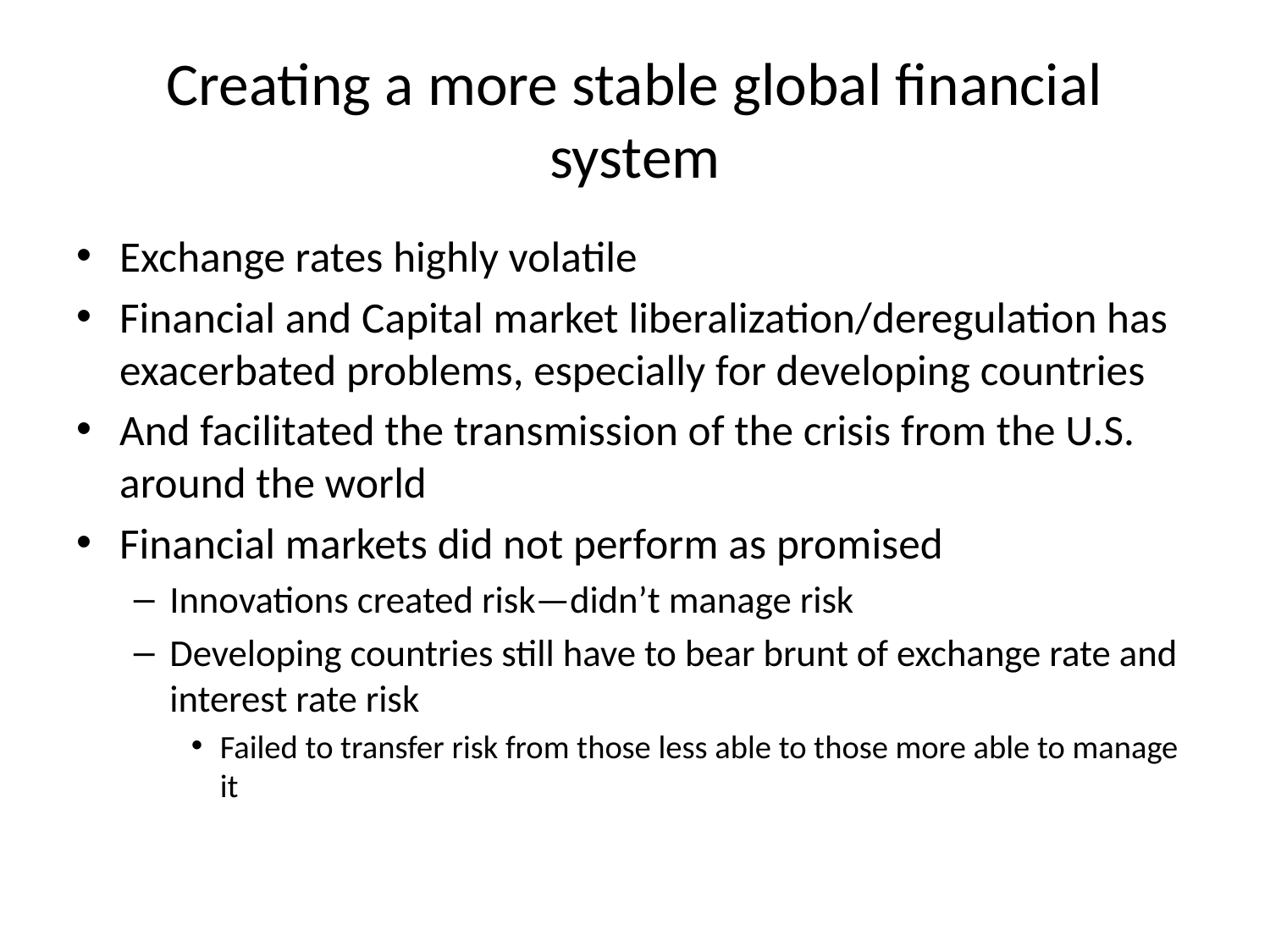

# Creating a more stable global financial system
Exchange rates highly volatile
Financial and Capital market liberalization/deregulation has exacerbated problems, especially for developing countries
And facilitated the transmission of the crisis from the U.S. around the world
Financial markets did not perform as promised
Innovations created risk—didn’t manage risk
Developing countries still have to bear brunt of exchange rate and interest rate risk
Failed to transfer risk from those less able to those more able to manage it